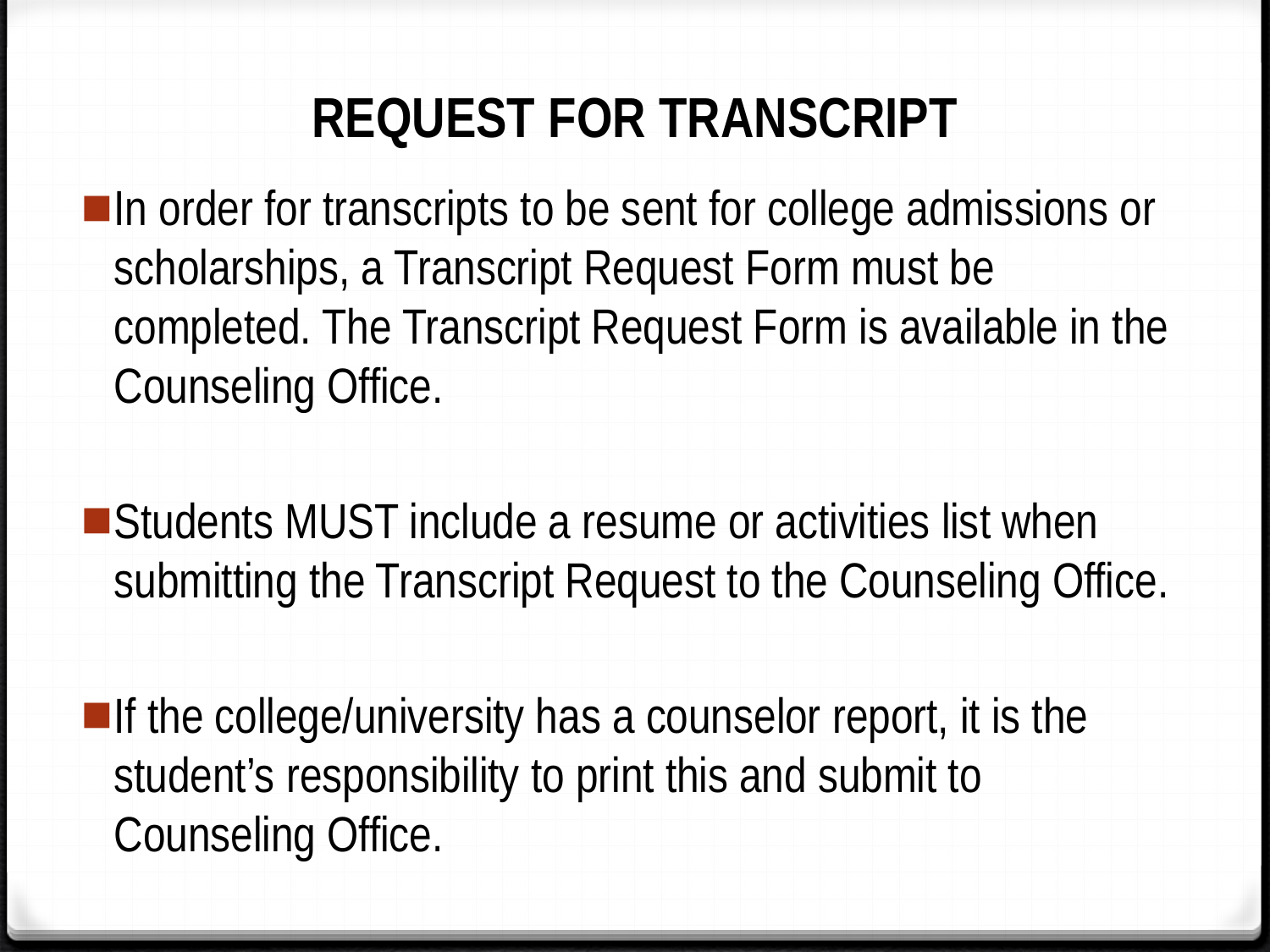

# REQUEST FOR TRANSCRIPT
In order for transcripts to be sent for college admissions or scholarships, a Transcript Request Form must be completed. The Transcript Request Form is available in the Counseling Office.

Students MUST include a resume or activities list when submitting the Transcript Request to the Counseling Office.

If the college/university has a counselor report, it is the student’s responsibility to print this and submit to Counseling Office.